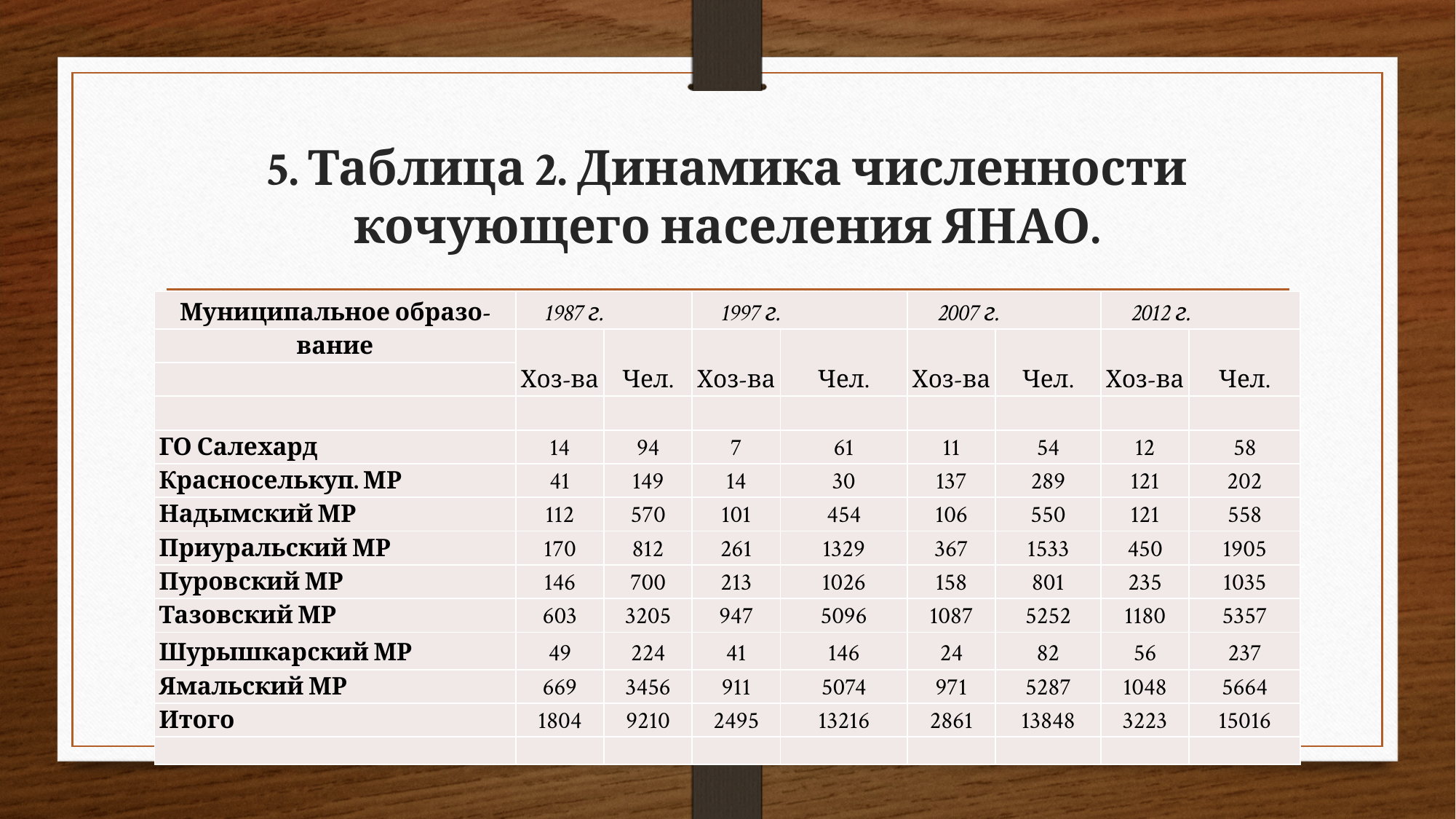

# 5. Таблица 2. Динамика численности кочующего населения ЯНАО.
| Муниципальное образо- | 1987 г. |  | 1997 г. |  | 2007 г. |  | 2012 г. |  |
| --- | --- | --- | --- | --- | --- | --- | --- | --- |
| вание | Хоз-ва | Чел. | Хоз-ва | Чел. | Хоз-ва | Чел. | Хоз-ва | Чел. |
|  |  |  |  |  |  |  |  |  |
|  |  |  |  |  |  |  |  |  |
| ГО Салехард | 14 | 94 | 7 | 61 | 11 | 54 | 12 | 58 |
| Красноселькуп. МР | 41 | 149 | 14 | 30 | 137 | 289 | 121 | 202 |
| Надымский МР | 112 | 570 | 101 | 454 | 106 | 550 | 121 | 558 |
| Приуральский МР | 170 | 812 | 261 | 1329 | 367 | 1533 | 450 | 1905 |
| Пуровский МР | 146 | 700 | 213 | 1026 | 158 | 801 | 235 | 1035 |
| Тазовский МР | 603 | 3205 | 947 | 5096 | 1087 | 5252 | 1180 | 5357 |
| Шурышкарский МР | 49 | 224 | 41 | 146 | 24 | 82 | 56 | 237 |
| Ямальский МР | 669 | 3456 | 911 | 5074 | 971 | 5287 | 1048 | 5664 |
| Итого | 1804 | 9210 | 2495 | 13216 | 2861 | 13848 | 3223 | 15016 |
|  |  |  |  |  |  |  |  |  |